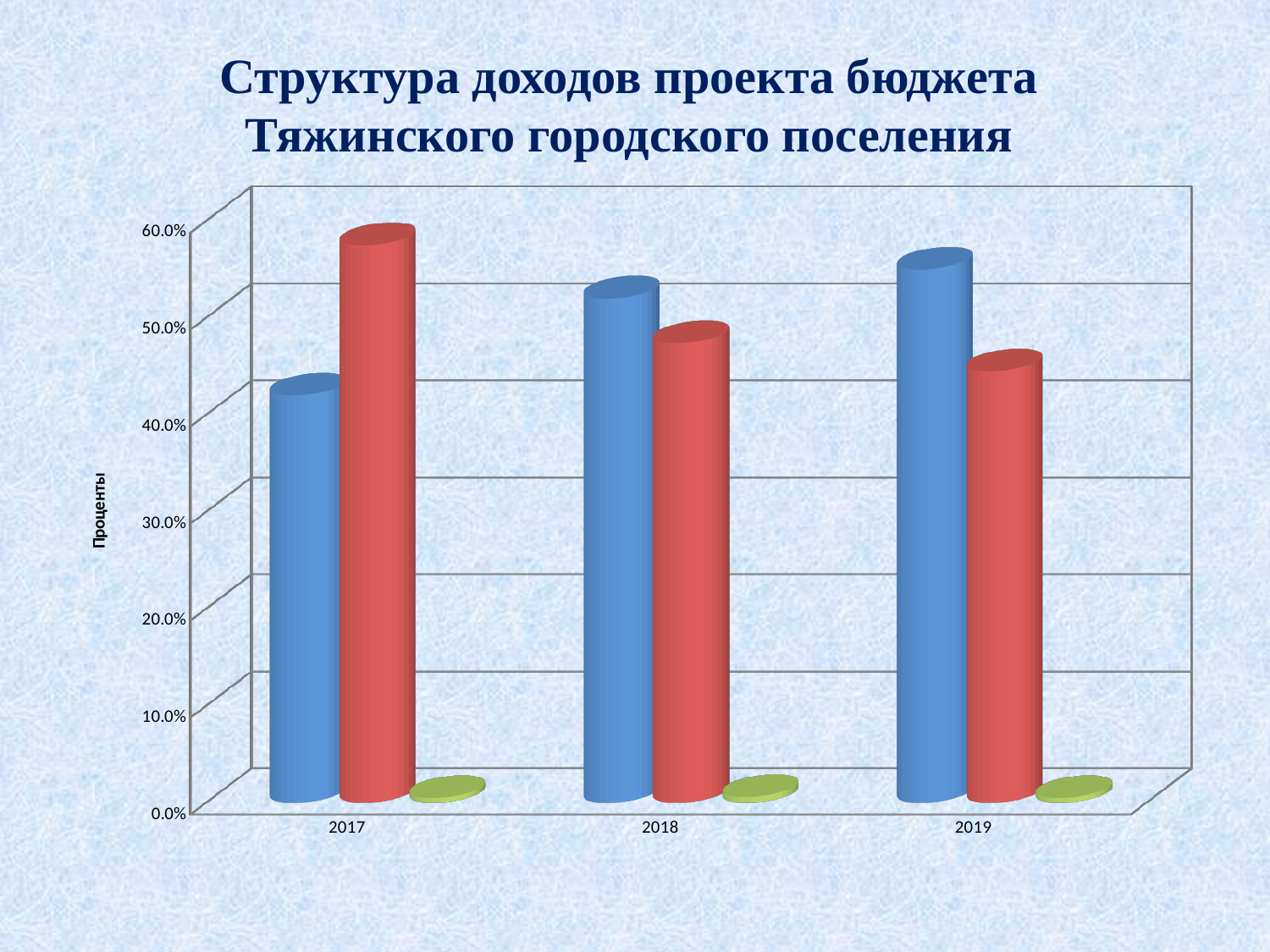

# Структура доходов проекта бюджета Тяжинского городского поселения

[unsupported chart]